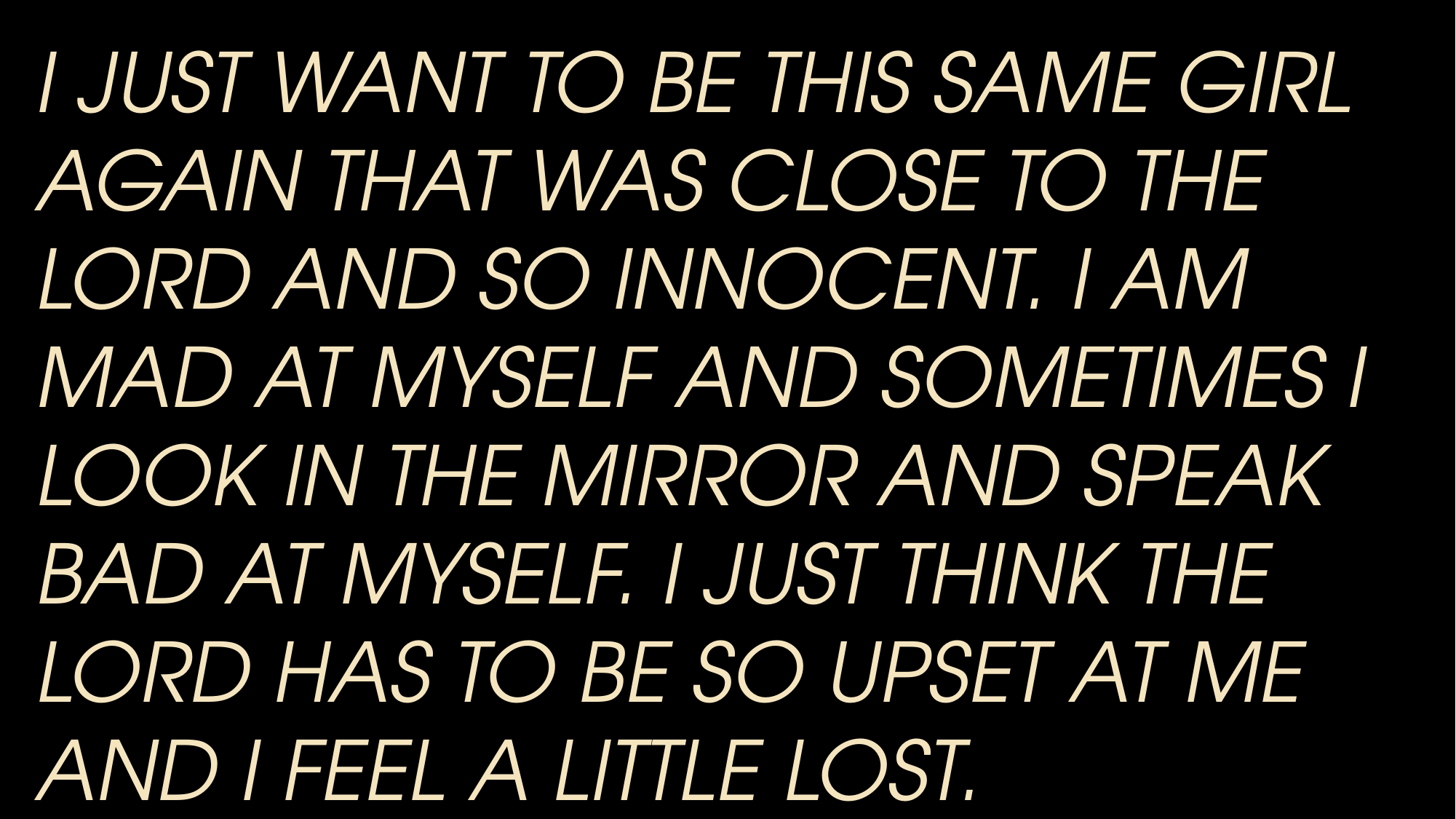

I just want to be this same girl again that was close to the Lord and so innocent. I am mad at myself and sometimes I look in the mirror and speak bad at myself. I just think the Lord has to be so upset at me and I feel a little lost.